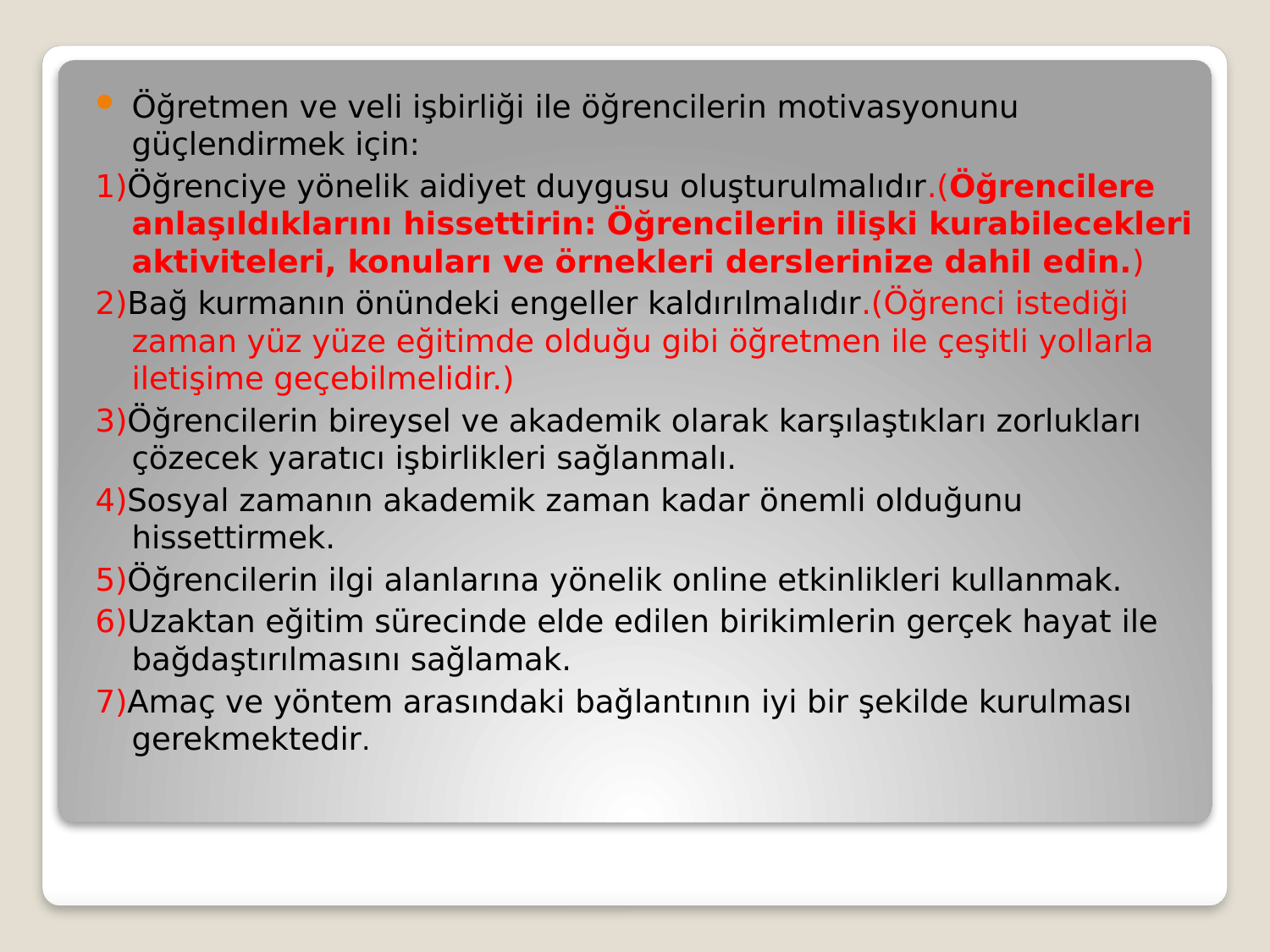

Öğretmen ve veli işbirliği ile öğrencilerin motivasyonunu güçlendirmek için:
1)Öğrenciye yönelik aidiyet duygusu oluşturulmalıdır.(Öğrencilere anlaşıldıklarını hissettirin: Öğrencilerin ilişki kurabilecekleri aktiviteleri, konuları ve örnekleri derslerinize dahil edin.)
2)Bağ kurmanın önündeki engeller kaldırılmalıdır.(Öğrenci istediği zaman yüz yüze eğitimde olduğu gibi öğretmen ile çeşitli yollarla iletişime geçebilmelidir.)
3)Öğrencilerin bireysel ve akademik olarak karşılaştıkları zorlukları çözecek yaratıcı işbirlikleri sağlanmalı.
4)Sosyal zamanın akademik zaman kadar önemli olduğunu hissettirmek.
5)Öğrencilerin ilgi alanlarına yönelik online etkinlikleri kullanmak.
6)Uzaktan eğitim sürecinde elde edilen birikimlerin gerçek hayat ile bağdaştırılmasını sağlamak.
7)Amaç ve yöntem arasındaki bağlantının iyi bir şekilde kurulması gerekmektedir.